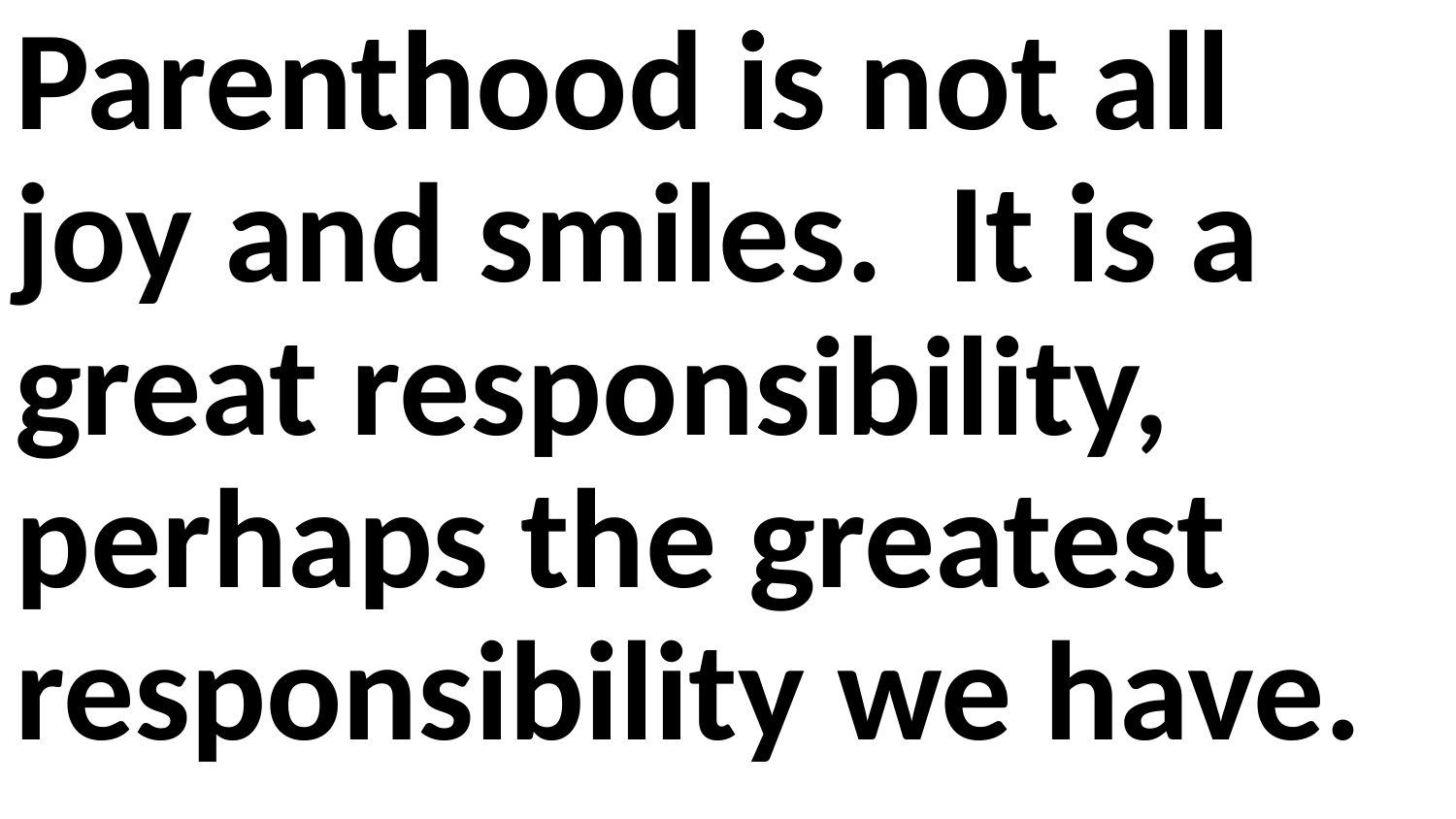

Parenthood is not all joy and smiles.  It is a great responsibility, perhaps the greatest responsibility we have.